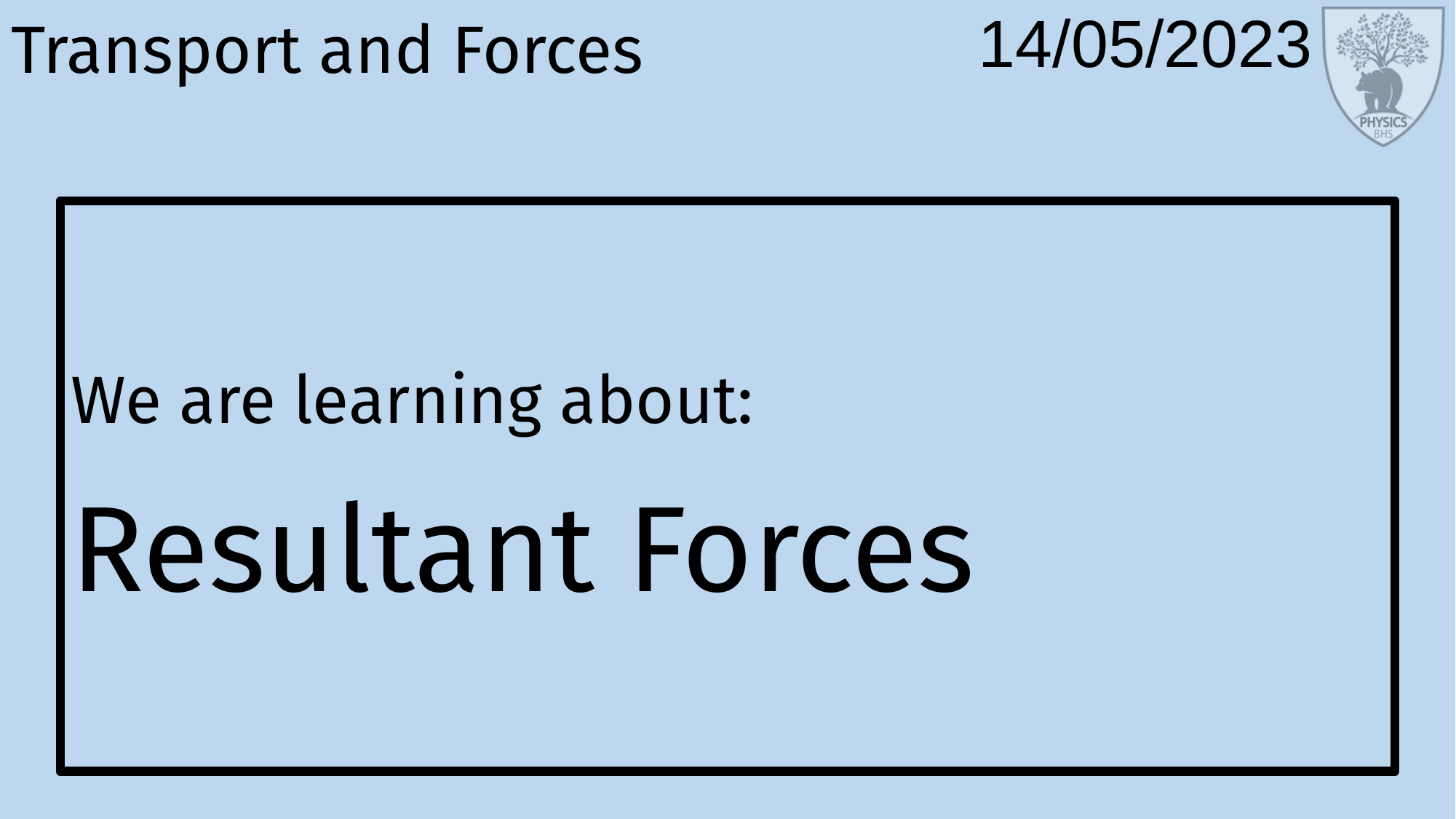

# Transport and Forces
We are learning about:
Resultant Forces